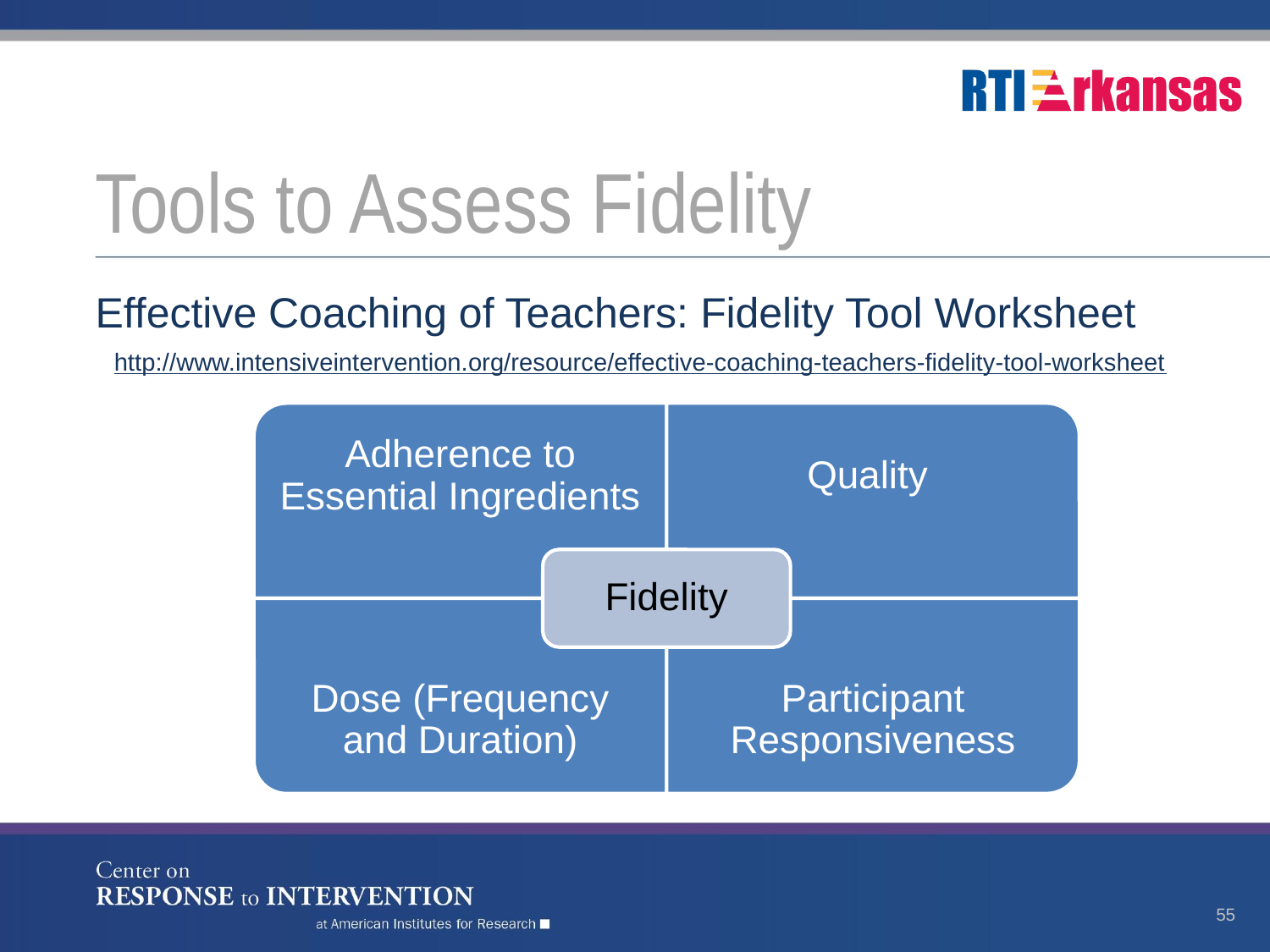

# Tools to Assess Fidelity
Effective Coaching of Teachers: Fidelity Tool Worksheet
http://www.intensiveintervention.org/resource/effective-coaching-teachers-fidelity-tool-worksheet
Adherence to Essential Ingredients

Quality

Fidelity

Dose (Frequency and Duration)
Participant Responsiveness
55